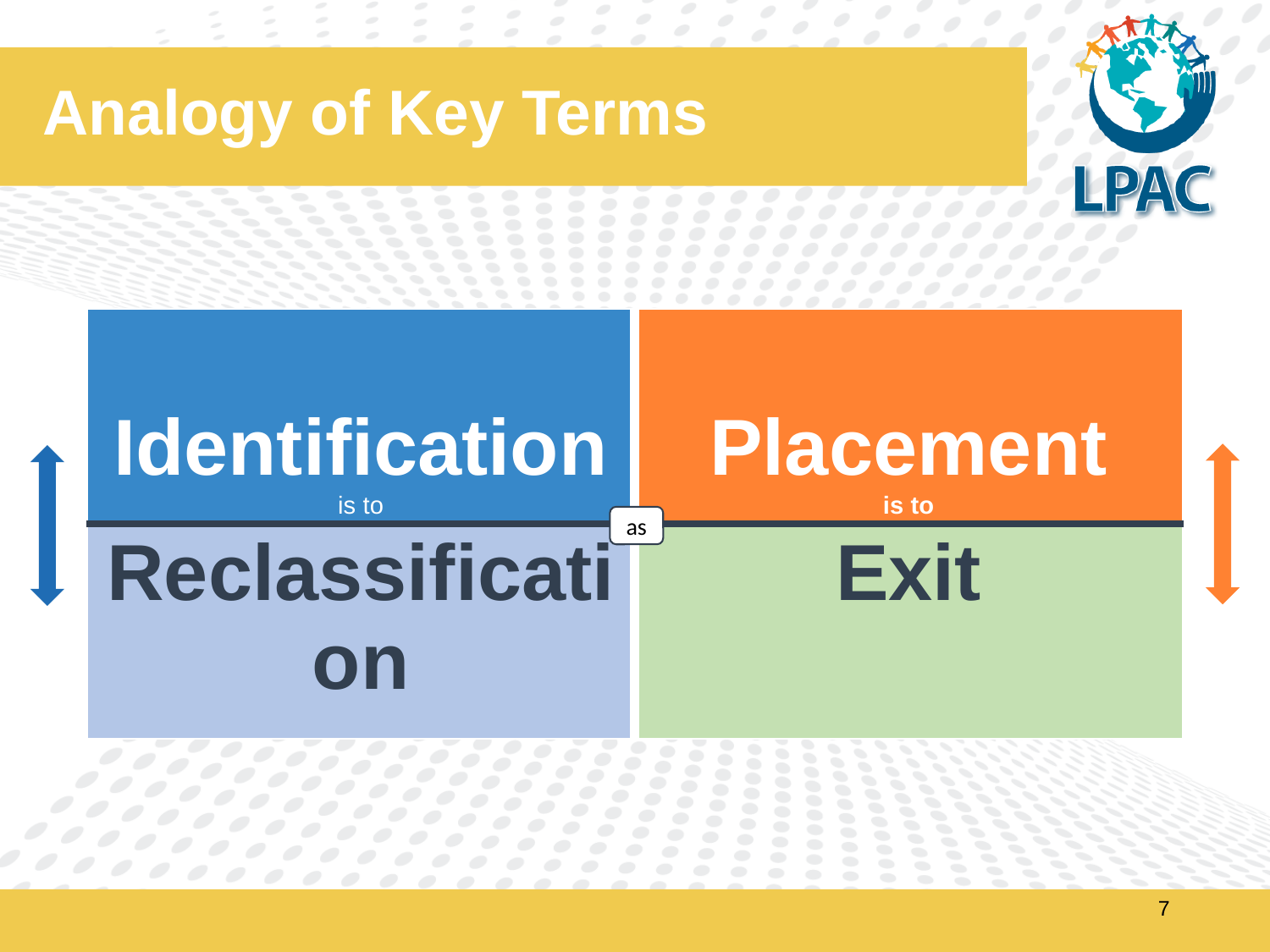

# Analogy of Key Terms
| Identification is to | Placement is to |
| --- | --- |
| Reclassification | Exit |

as
7